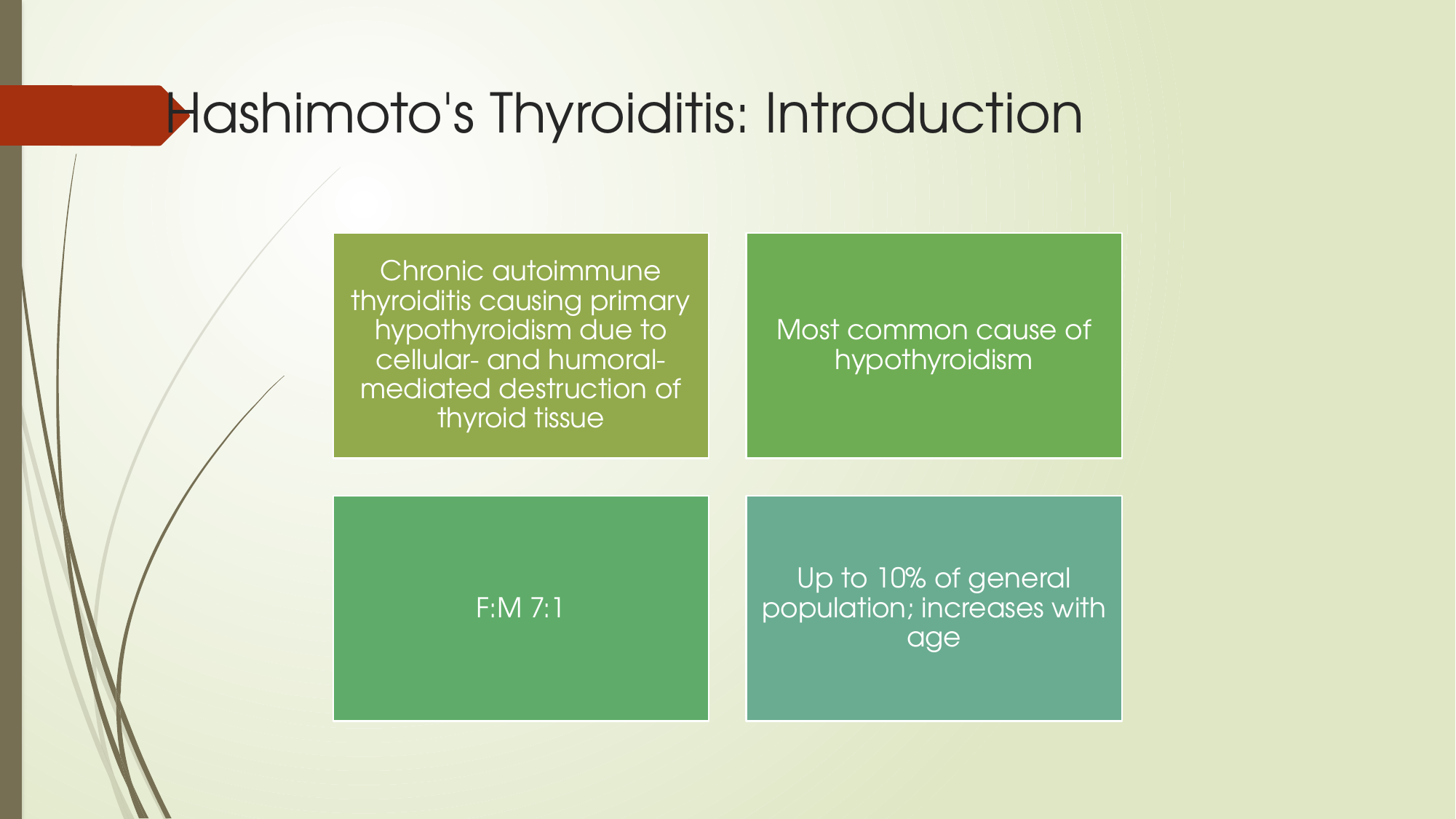

# Hashimoto's Thyroiditis: Introduction
Chronic autoimmune thyroiditis causing primary hypothyroidism due to cellular- and humoral-mediated destruction of thyroid tissue
﻿﻿Most common cause of hypothyroidism
﻿﻿F:M 7:1
﻿﻿Up to 10% of general population; increases with age